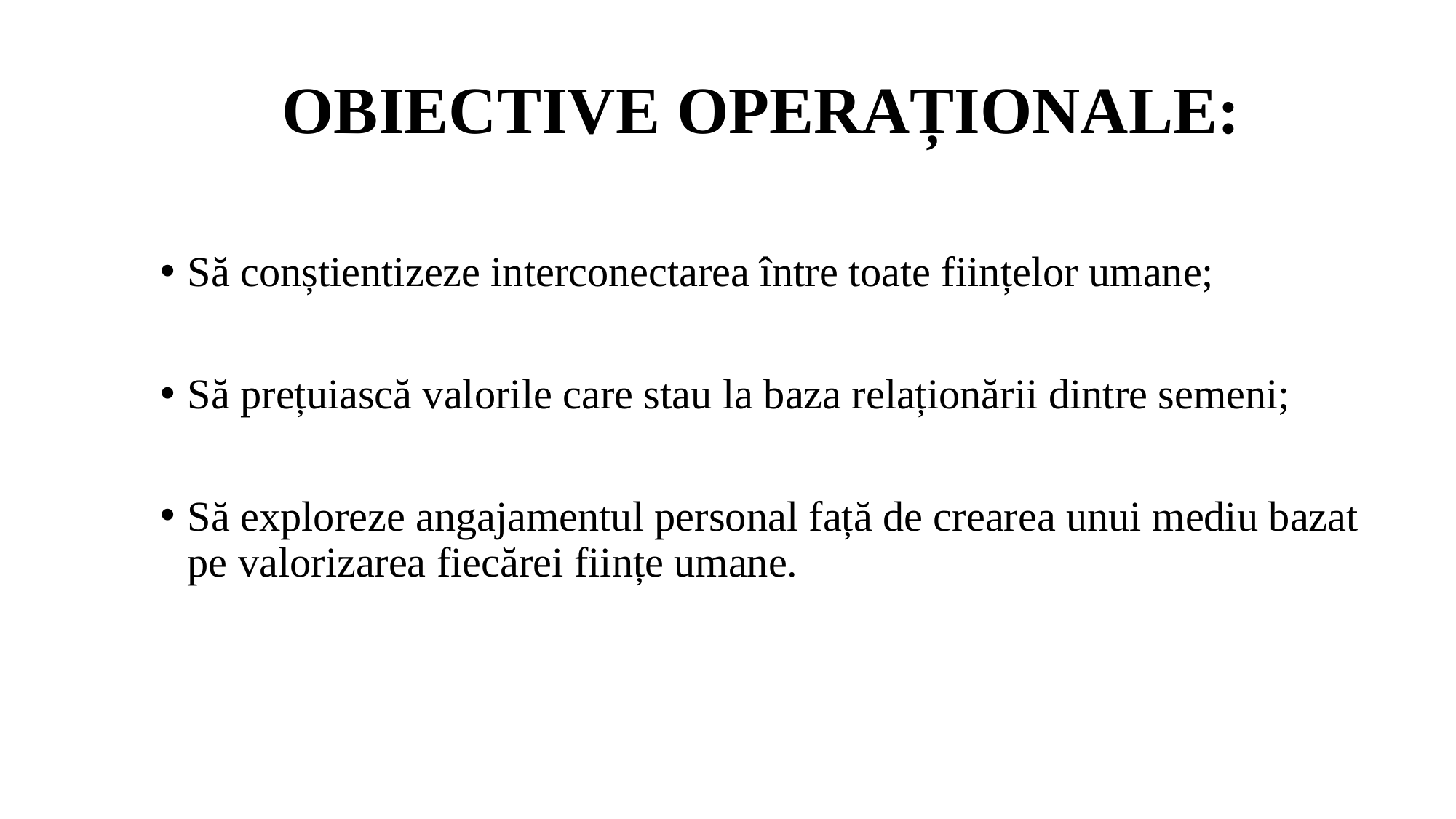

# OBIECTIVE OPERAȚIONALE:
Să conștientizeze interconectarea între toate ființelor umane;

Să prețuiască valorile care stau la baza relaționării dintre semeni;

Să exploreze angajamentul personal față de crearea unui mediu bazat pe valorizarea fiecărei ființe umane.